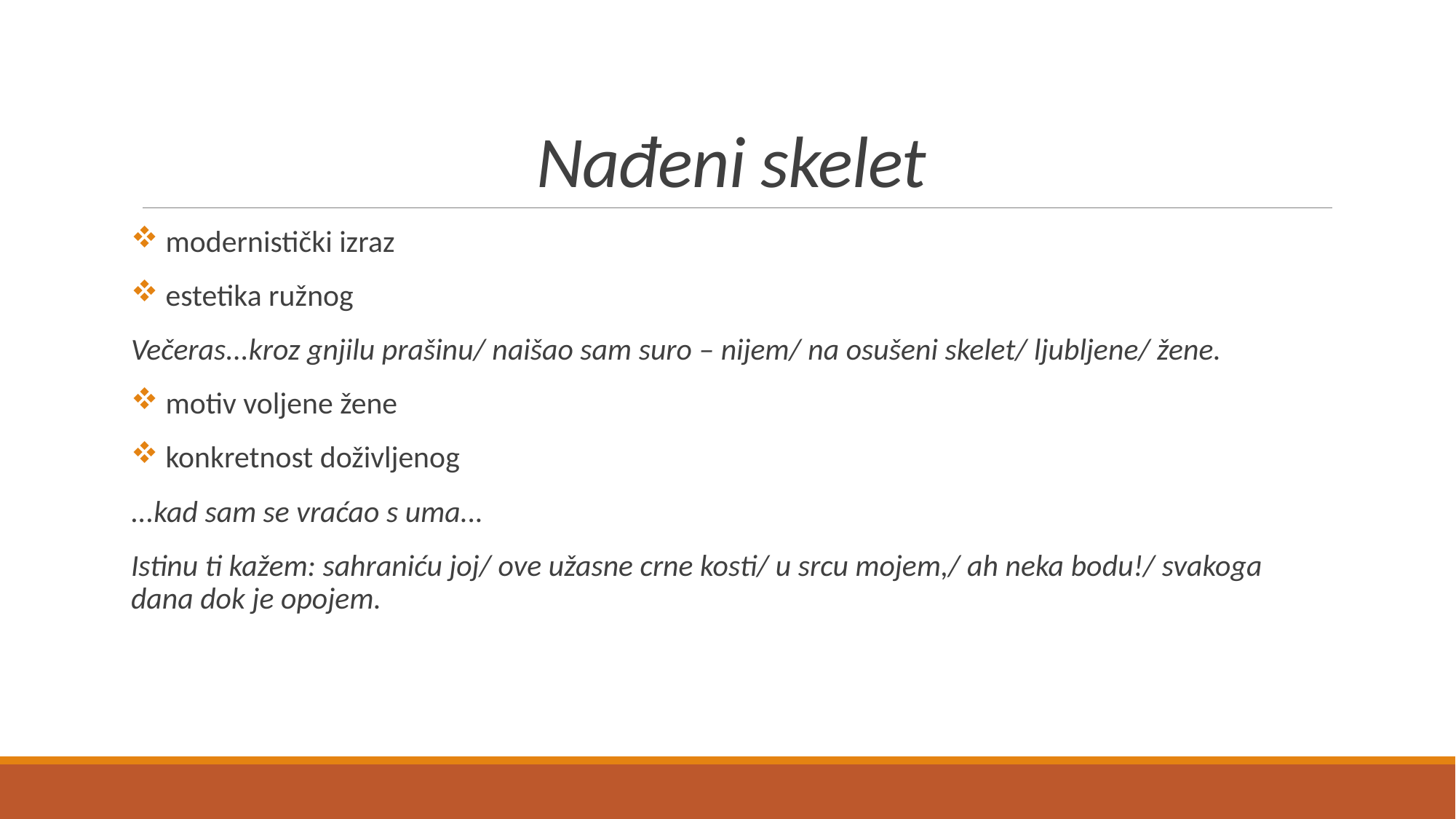

# Nađeni skelet
 modernistički izraz
 estetika ružnog
Večeras...kroz gnjilu prašinu/ naišao sam suro – nijem/ na osušeni skelet/ ljubljene/ žene.
 motiv voljene žene
 konkretnost doživljenog
...kad sam se vraćao s uma...
Istinu ti kažem: sahraniću joj/ ove užasne crne kosti/ u srcu mojem,/ ah neka bodu!/ svakoga dana dok je opojem.